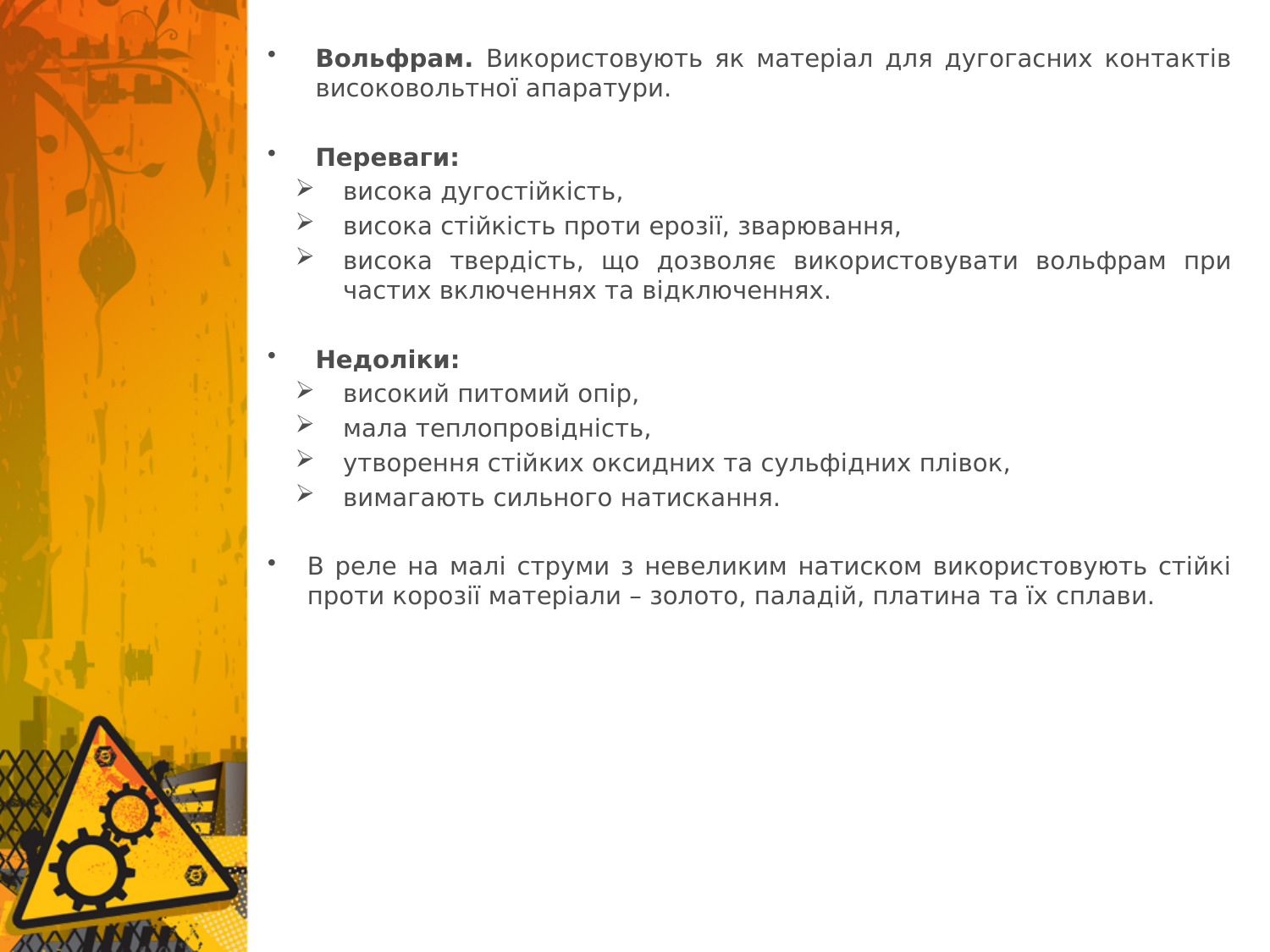

Вольфрам. Використовують як матеріал для дугогасних контактів високовольтної апаратури.

Переваги:
висока дугостійкість,
висока стійкість проти ерозії, зварювання,
висока твердість, що дозволяє використовувати вольфрам при частих включеннях та відключеннях.

Недоліки:
високий питомий опір,
мала теплопровідність,
утворення стійких оксидних та сульфідних плівок,
вимагають сильного натискання.

В реле на малі струми з невеликим натиском використовують стійкі проти корозії матеріали – золото, паладій, платина та їх сплави.